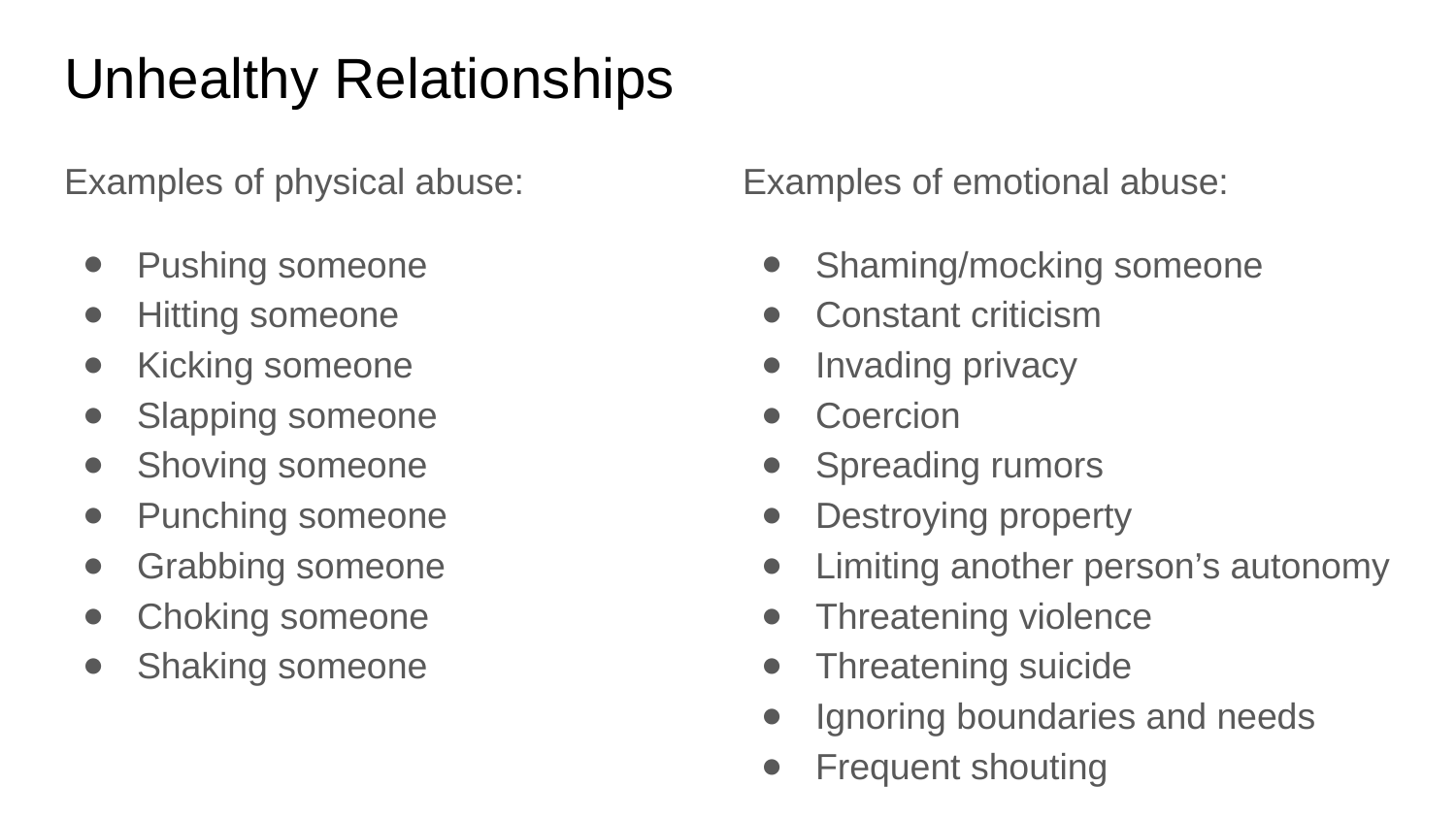

# Unhealthy Relationships
Examples of physical abuse:
Pushing someone
Hitting someone
Kicking someone
Slapping someone
Shoving someone
Punching someone
Grabbing someone
Choking someone
Shaking someone
Examples of emotional abuse:
Shaming/mocking someone
Constant criticism
Invading privacy
Coercion
Spreading rumors
Destroying property
Limiting another person’s autonomy
Threatening violence
Threatening suicide
Ignoring boundaries and needs
Frequent shouting